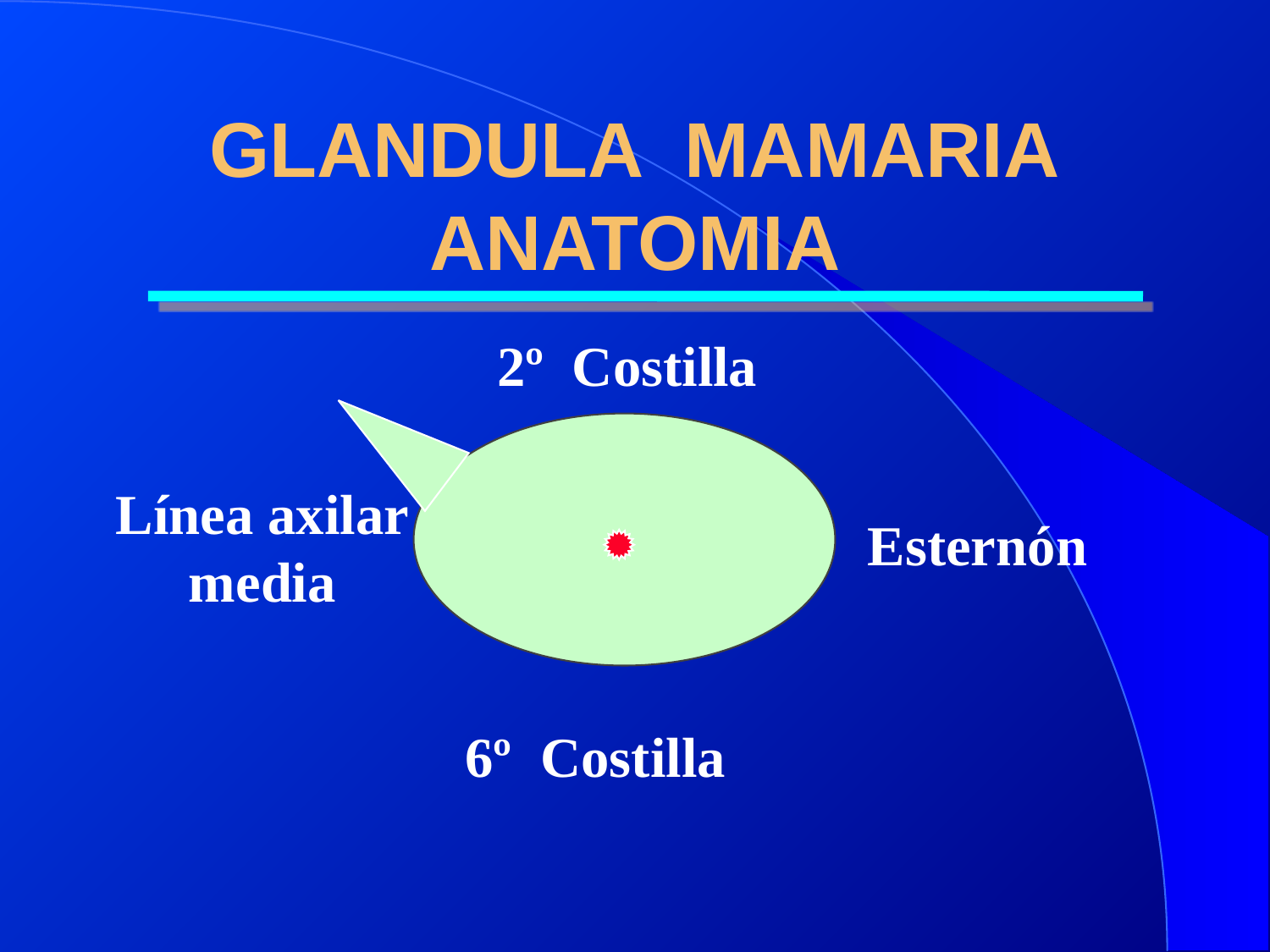

# GLANDULA  MAMARIA ANATOMIA

2º  Costilla

Línea axilar
media
Esternón

6º  Costilla